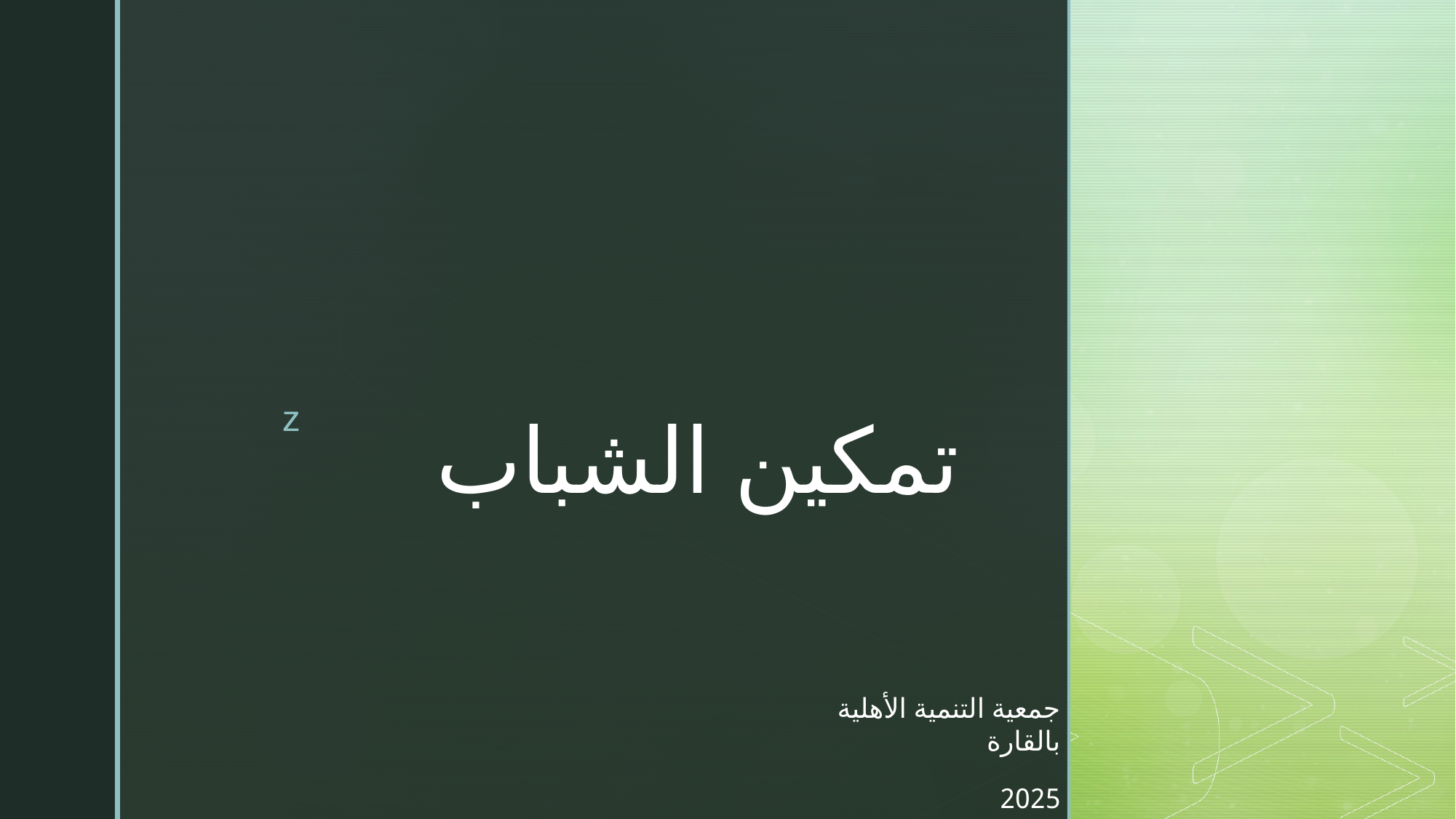

# تمكين الشباب
جمعية التنمية الأهلية بالقارة
2025